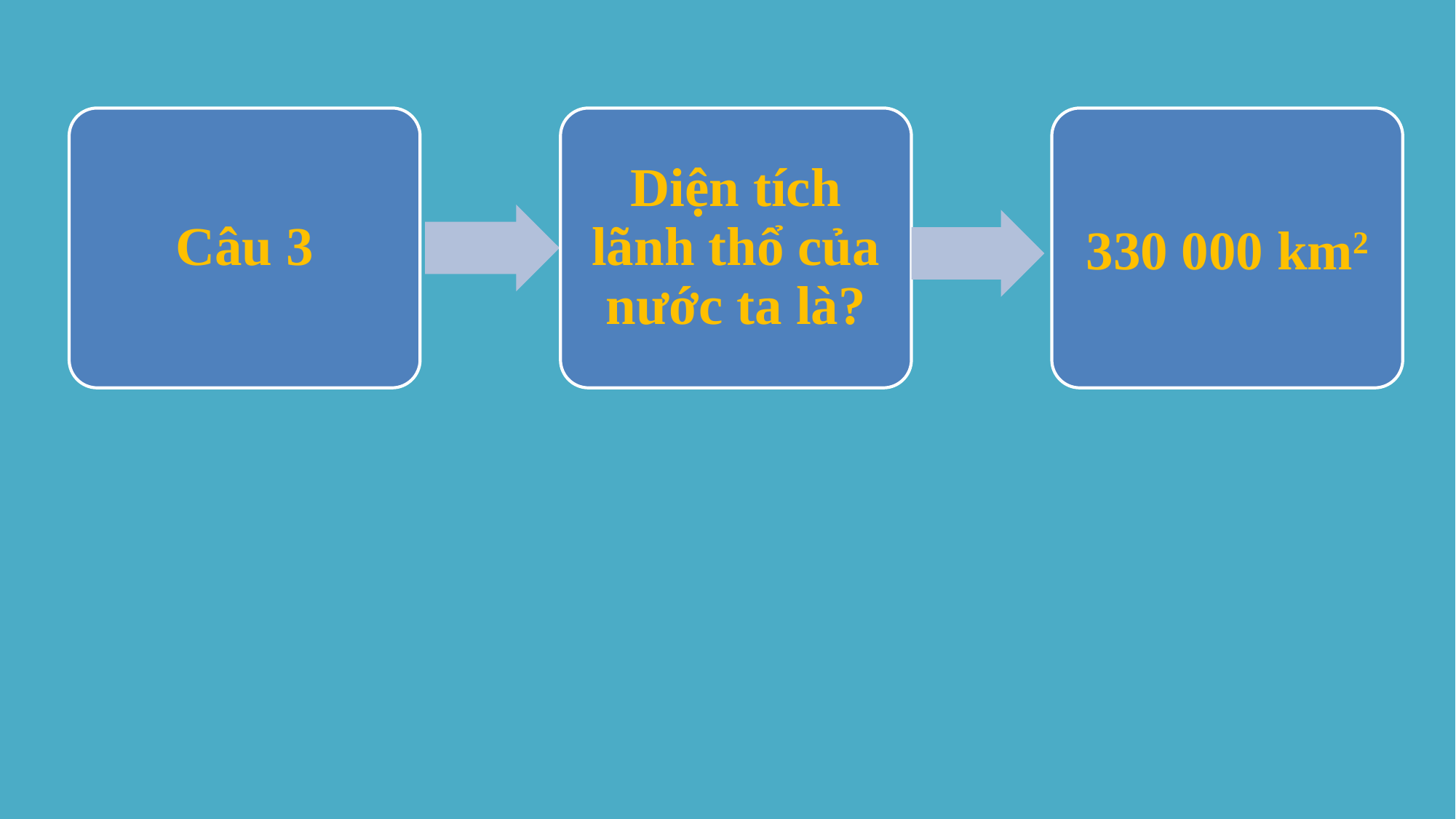

Câu 3
Diện tích lãnh thổ của nước ta là?
330 000 km2